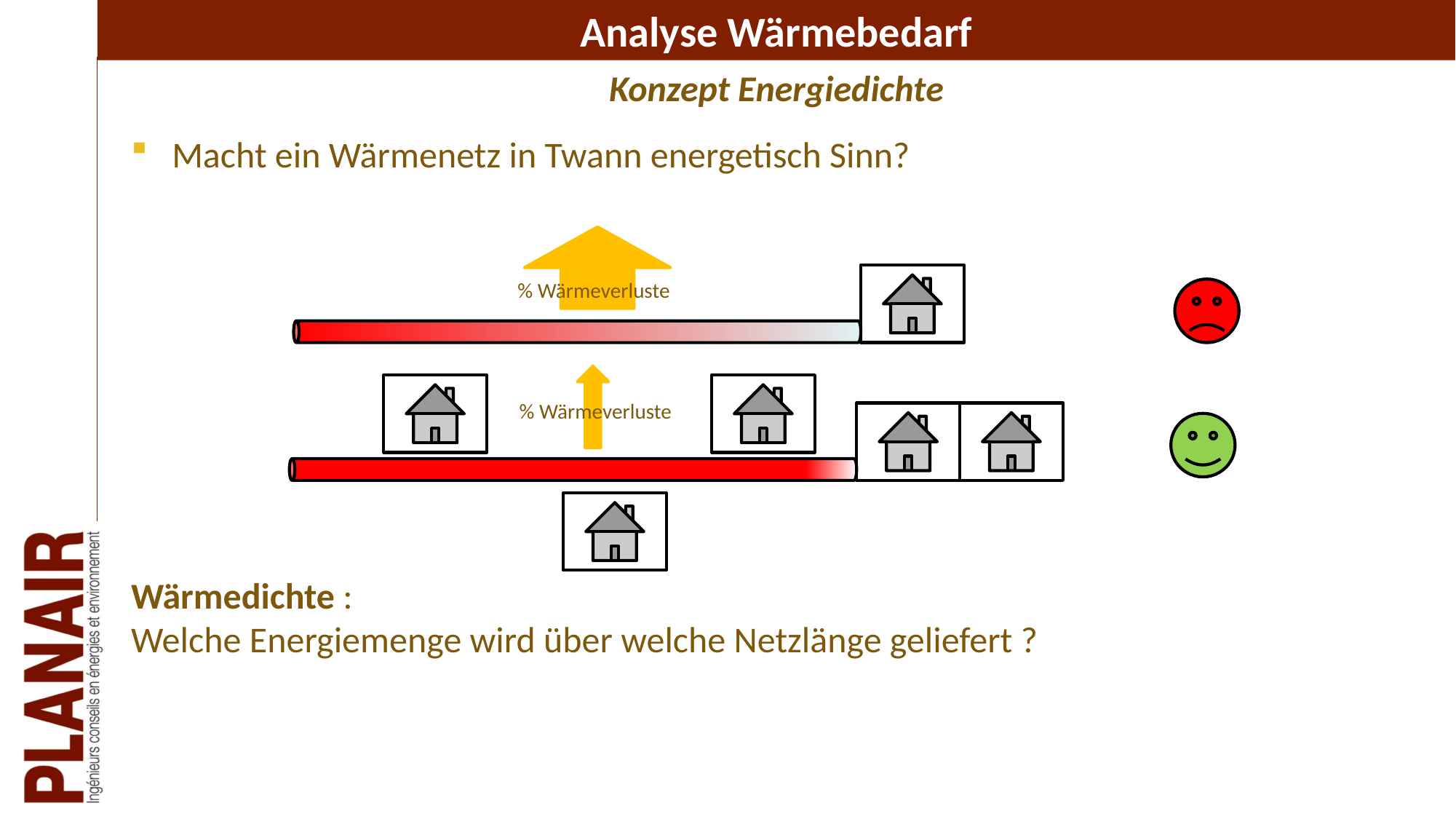

# Analyse Wärmebedarf

Konzept Energiedichte
Macht ein Wärmenetz in Twann energetisch Sinn?

Wärmedichte :
Welche Energiemenge wird über welche Netzlänge geliefert ?

% Wärmeverluste

% Wärmeverluste